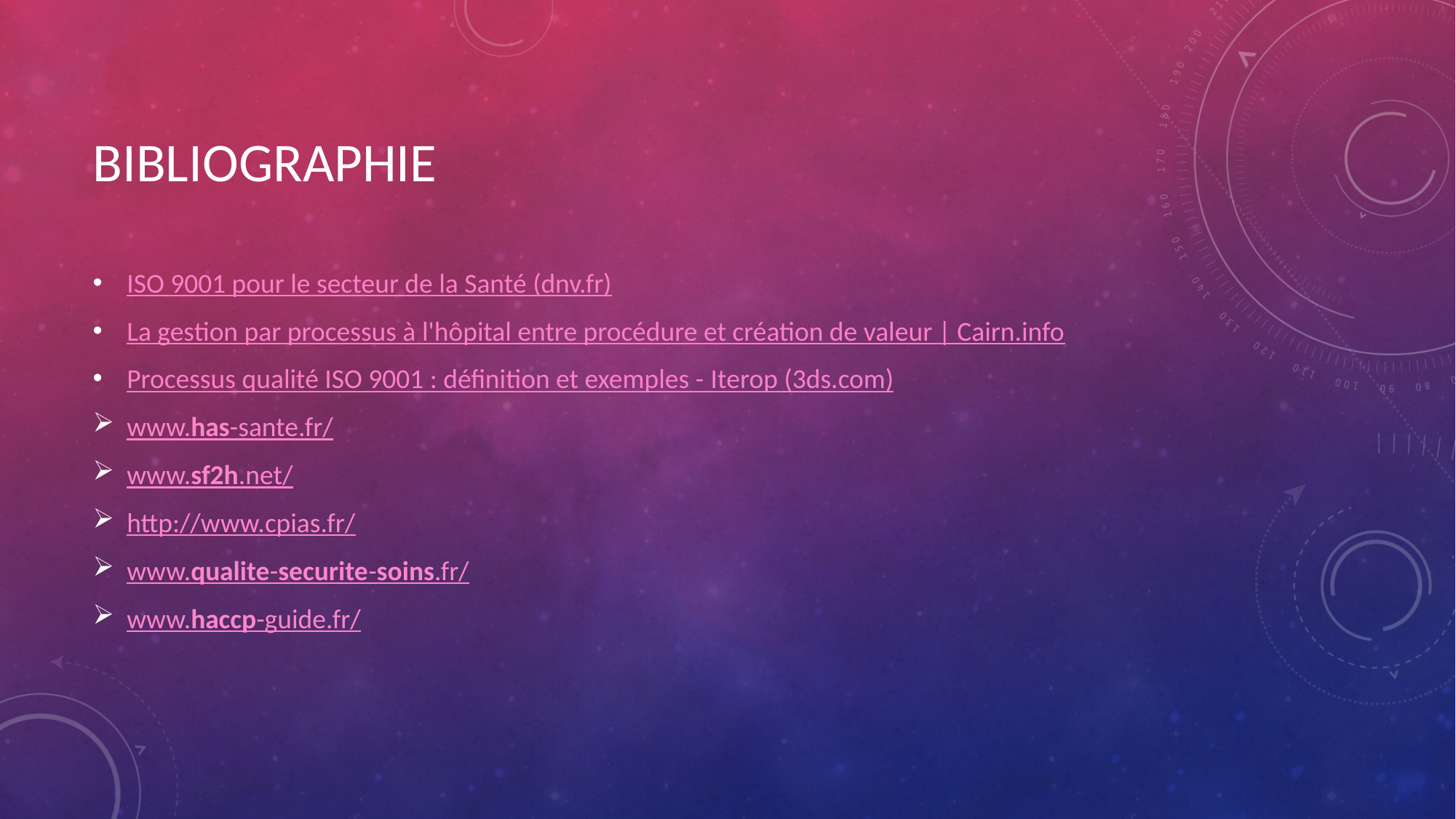

# bibliographie
ISO 9001 pour le secteur de la Santé (dnv.fr)
La gestion par processus à l'hôpital entre procédure et création de valeur | Cairn.info
Processus qualité ISO 9001 : définition et exemples - Iterop (3ds.com)
www.has-sante.fr/
www.sf2h.net/
http://www.cpias.fr/
www.qualite-securite-soins.fr/
www.haccp-guide.fr/